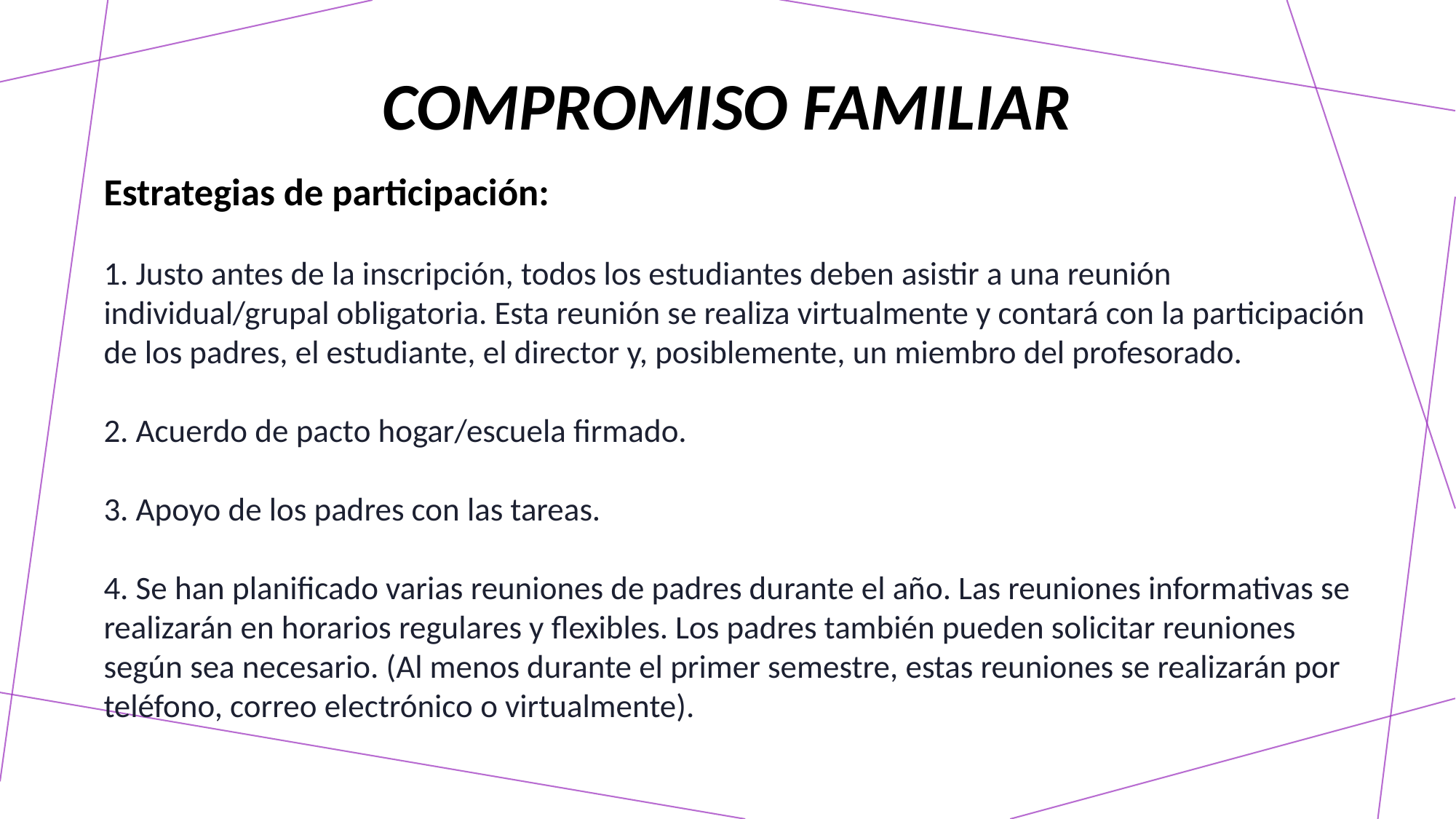

# Compromiso familiar
Estrategias de participación:

1. Justo antes de la inscripción, todos los estudiantes deben asistir a una reunión individual/grupal obligatoria. Esta reunión se realiza virtualmente y contará con la participación de los padres, el estudiante, el director y, posiblemente, un miembro del profesorado.

2. Acuerdo de pacto hogar/escuela firmado.

3. Apoyo de los padres con las tareas.

4. Se han planificado varias reuniones de padres durante el año. Las reuniones informativas se realizarán en horarios regulares y flexibles. Los padres también pueden solicitar reuniones según sea necesario. (Al menos durante el primer semestre, estas reuniones se realizarán por teléfono, correo electrónico o virtualmente).